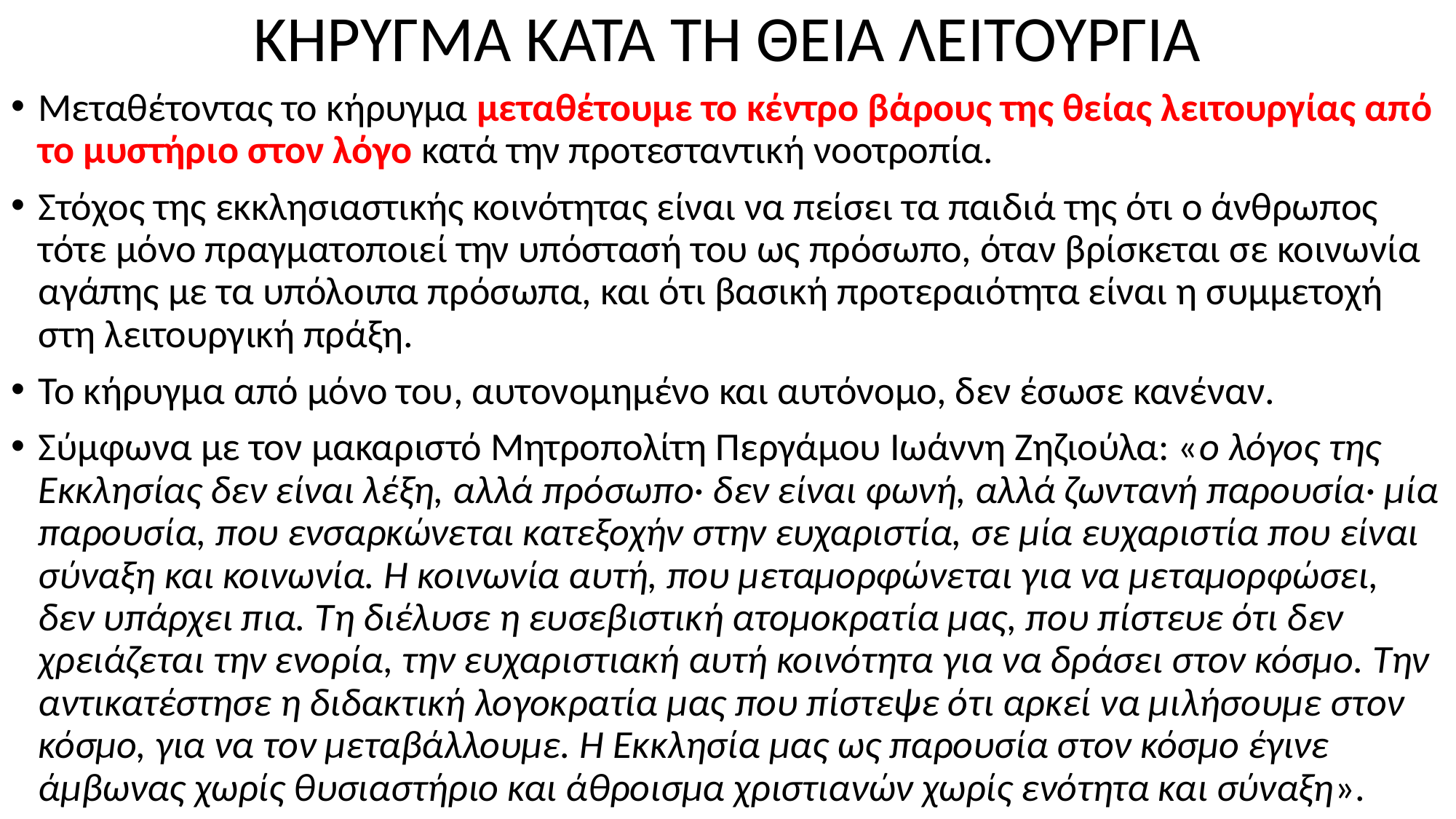

# ΚΗΡΥΓΜΑ ΚΑΤΑ ΤΗ ΘΕΙΑ ΛΕΙΤΟΥΡΓΙΑ
Μεταθέτοντας το κήρυγμα μεταθέτουμε το κέντρο βάρους της θείας λειτουργίας από το μυστήριο στον λόγο κατά την προτεσταντική νοοτροπία.
Στόχος της εκκλησιαστικής κοινότητας είναι να πείσει τα παιδιά της ότι ο άνθρωπος τότε μόνο πραγματοποιεί την υπόστασή του ως πρόσωπο, όταν βρίσκεται σε κοινωνία αγάπης με τα υπόλοιπα πρόσωπα, και ότι βασική προτεραιότητα είναι η συμμετοχή στη λειτουργική πράξη.
Το κήρυγμα από μόνο του, αυτονομημένο και αυτόνομο, δεν έσωσε κανέναν.
Σύμφωνα με τον μακαριστό Μητροπολίτη Περγάμου Ιωάννη Ζηζιούλα: «ο λόγος της Εκκλησίας δεν είναι λέξη, αλλά πρόσωπο· δεν είναι φωνή, αλλά ζωντανή παρουσία· μία παρουσία, που ενσαρκώνεται κατεξοχήν στην ευχαριστία, σε μία ευχαριστία που είναι σύναξη και κοινωνία. Η κοινωνία αυτή, που μεταμορφώνεται για να μεταμορφώσει, δεν υπάρχει πια. Τη διέλυσε η ευσεβιστική ατομοκρατία μας, που πίστευε ότι δεν χρειάζεται την ενορία, την ευχαριστιακή αυτή κοινότητα για να δράσει στον κόσμο. Την αντικατέστησε η διδακτική λογοκρατία μας που πίστεψε ότι αρκεί να μιλήσουμε στον κόσμο, για να τον μεταβάλλουμε. Η Εκκλησία μας ως παρουσία στον κόσμο έγινε άμβωνας χωρίς θυσιαστήριο και άθροισμα χριστιανών χωρίς ενότητα και σύναξη».